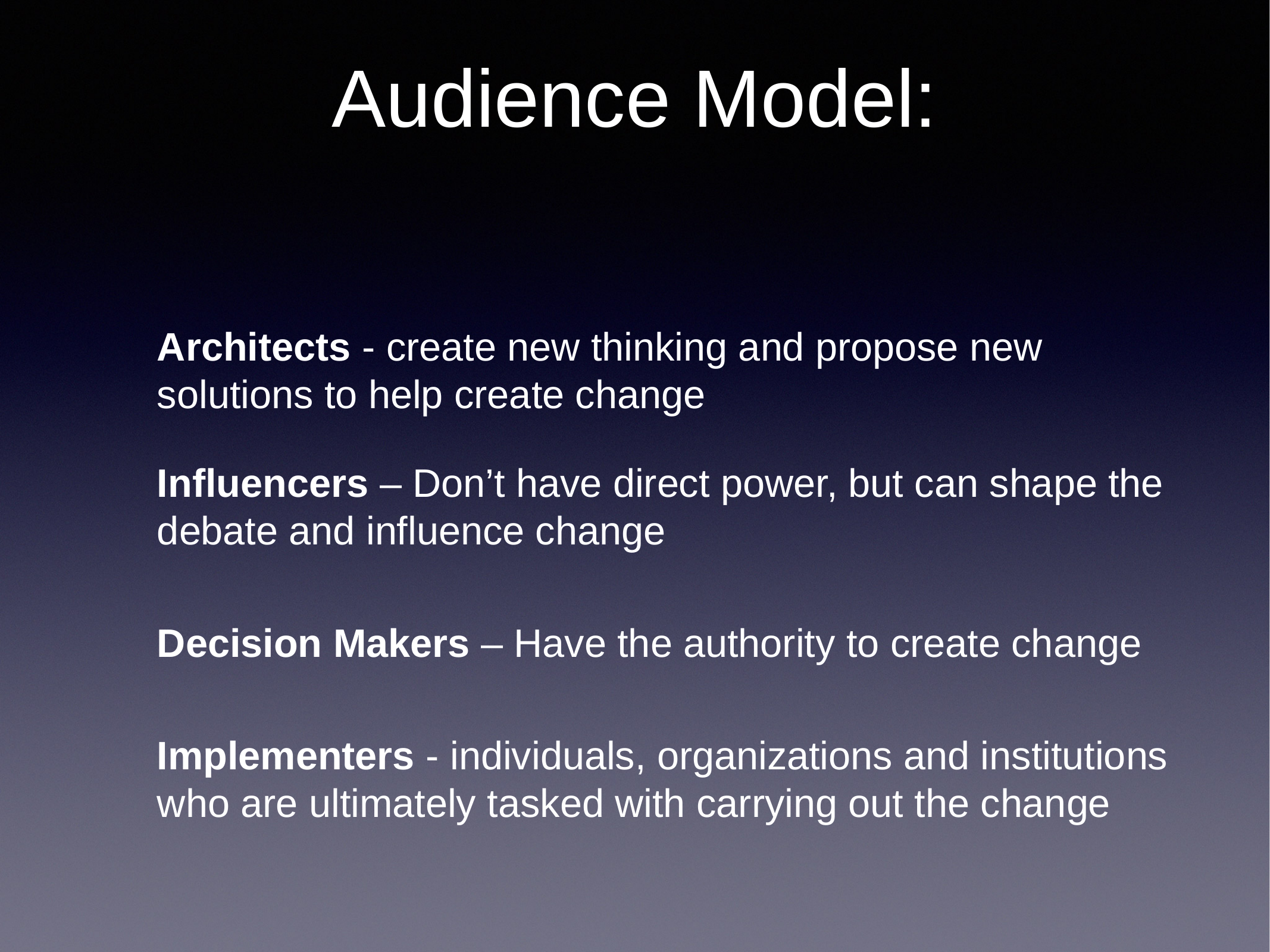

# Audience Model:
Architects - create new thinking and propose new solutions to help create change
Influencers – Don’t have direct power, but can shape the debate and influence change
Decision Makers – Have the authority to create change
Implementers - individuals, organizations and institutions who are ultimately tasked with carrying out the change